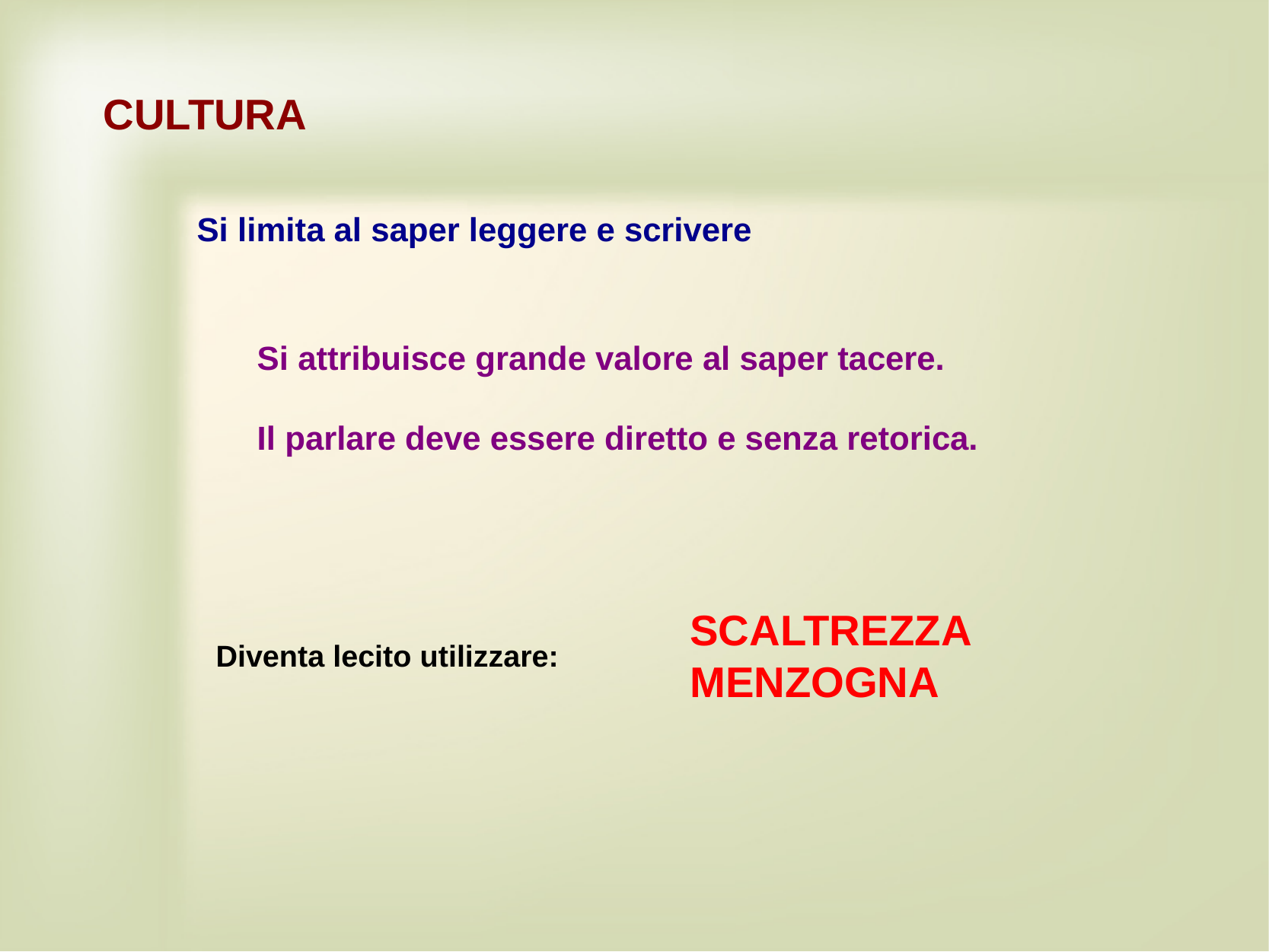

CULTURA
Si limita al saper leggere e scrivere
Si attribuisce grande valore al saper tacere.

Il parlare deve essere diretto e senza retorica.
SCALTREZZA
MENZOGNA
Diventa lecito utilizzare: